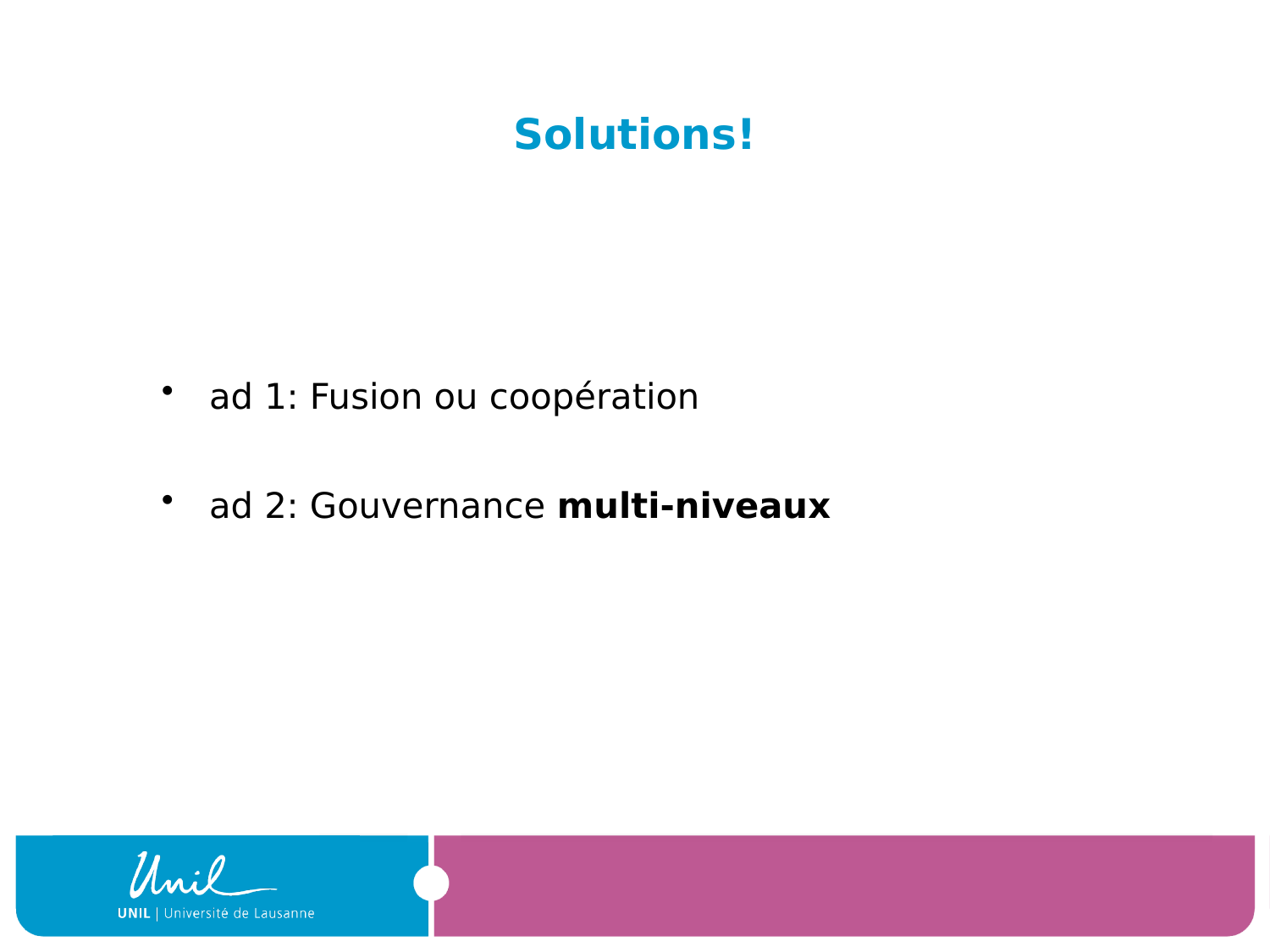

# Solutions!

ad 1: Fusion ou coopération

ad 2: Gouvernance multi-niveaux